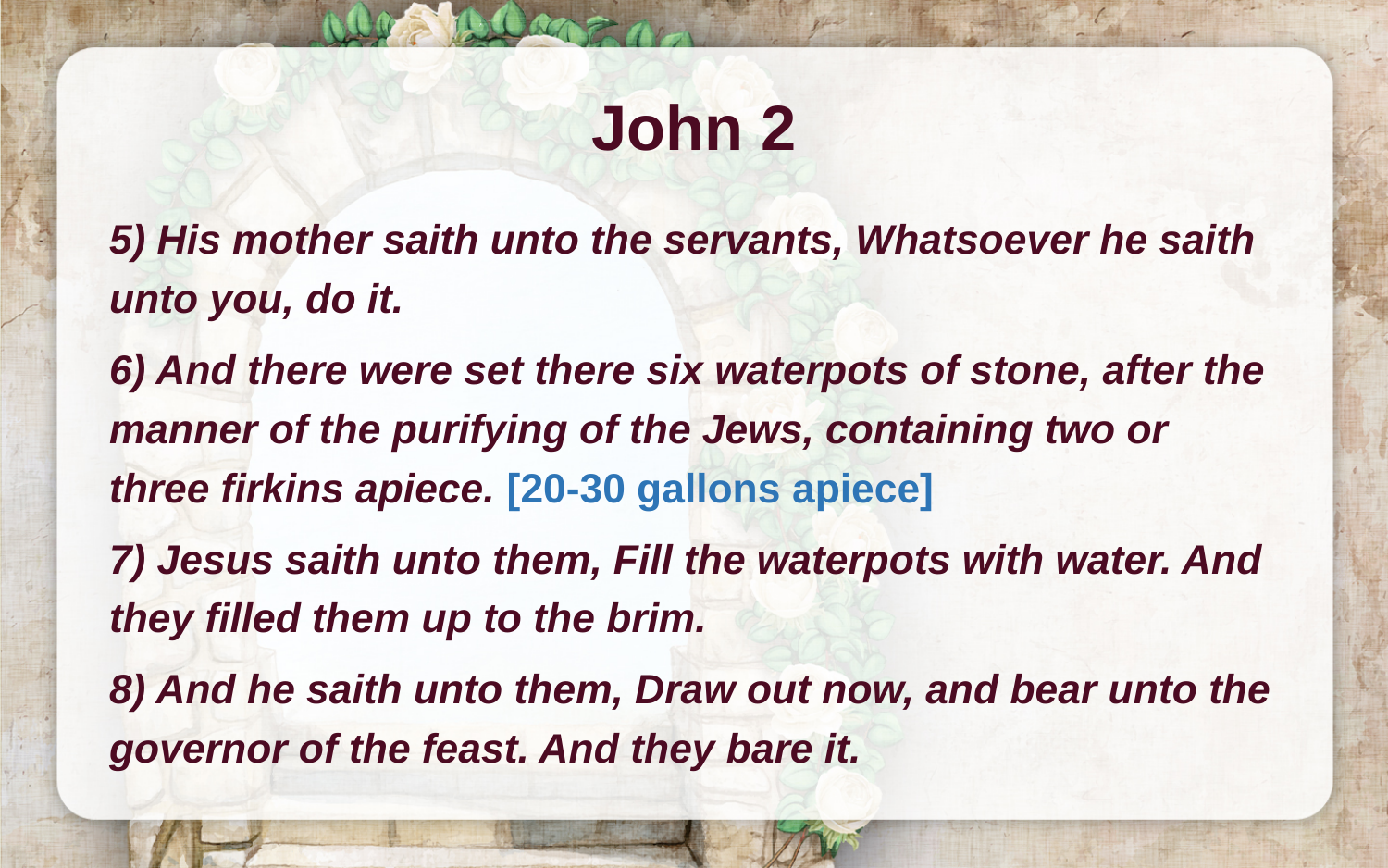

# John 2
5) His mother saith unto the servants, Whatsoever he saith unto you, do it.
6) And there were set there six waterpots of stone, after the manner of the purifying of the Jews, containing two or three firkins apiece. [20-30 gallons apiece]
7) Jesus saith unto them, Fill the waterpots with water. And they filled them up to the brim.
8) And he saith unto them, Draw out now, and bear unto the governor of the feast. And they bare it.